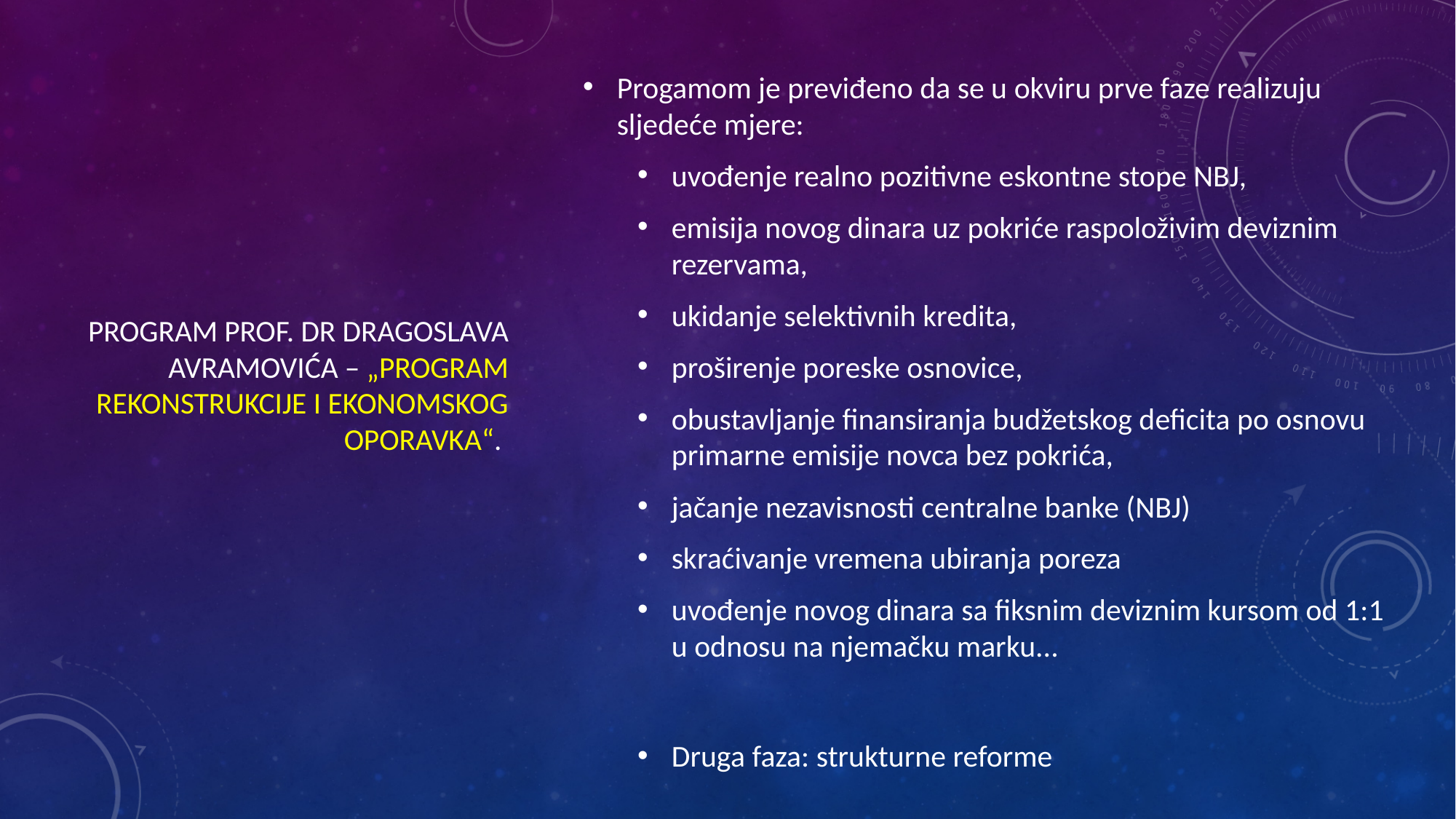

Progamom je previđeno da se u okviru prve faze realizuju sljedeće mjere:
uvođenje realno pozitivne eskontne stope NBJ,
emisija novog dinara uz pokriće raspoloživim deviznim rezervama,
ukidanje selektivnih kredita,
proširenje poreske osnovice,
obustavljanje finansiranja budžetskog deficita po osnovu primarne emisije novca bez pokrića,
jačanje nezavisnosti centralne banke (NBJ)
skraćivanje vremena ubiranja poreza
uvođenje novog dinara sa fiksnim deviznim kursom od 1:1 u odnosu na njemačku marku...

Druga faza: strukturne reforme
# Program prof. dr Dragoslava Avramovića – „Program rekonstrukcije i ekonomskog oporavka“.